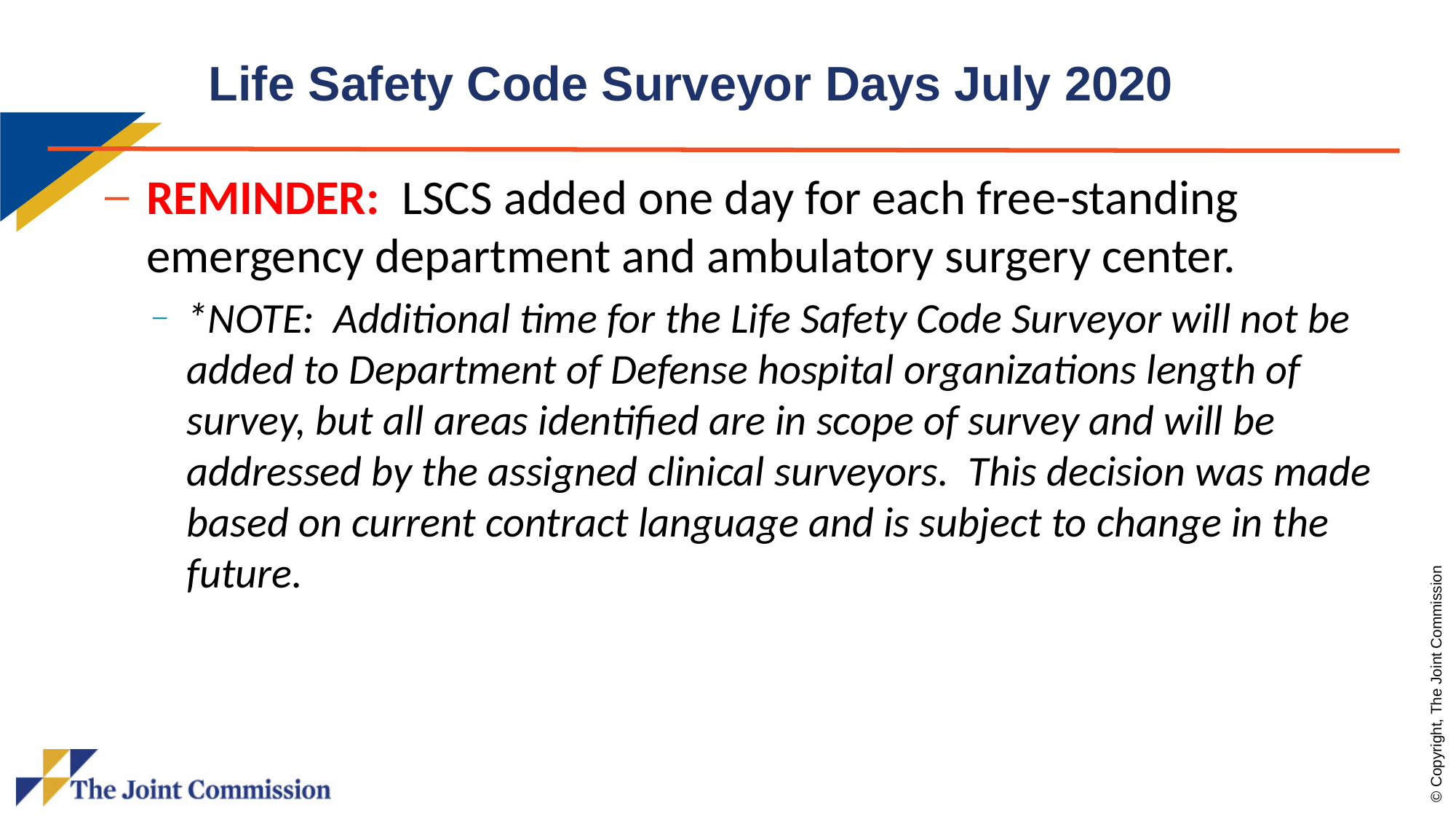

# Life Safety Code Surveyor Days July 2020
REMINDER:  LSCS added one day for each free-standing emergency department and ambulatory surgery center.
*NOTE:  Additional time for the Life Safety Code Surveyor will not be added to Department of Defense hospital organizations length of survey, but all areas identified are in scope of survey and will be addressed by the assigned clinical surveyors.  This decision was made based on current contract language and is subject to change in the future.